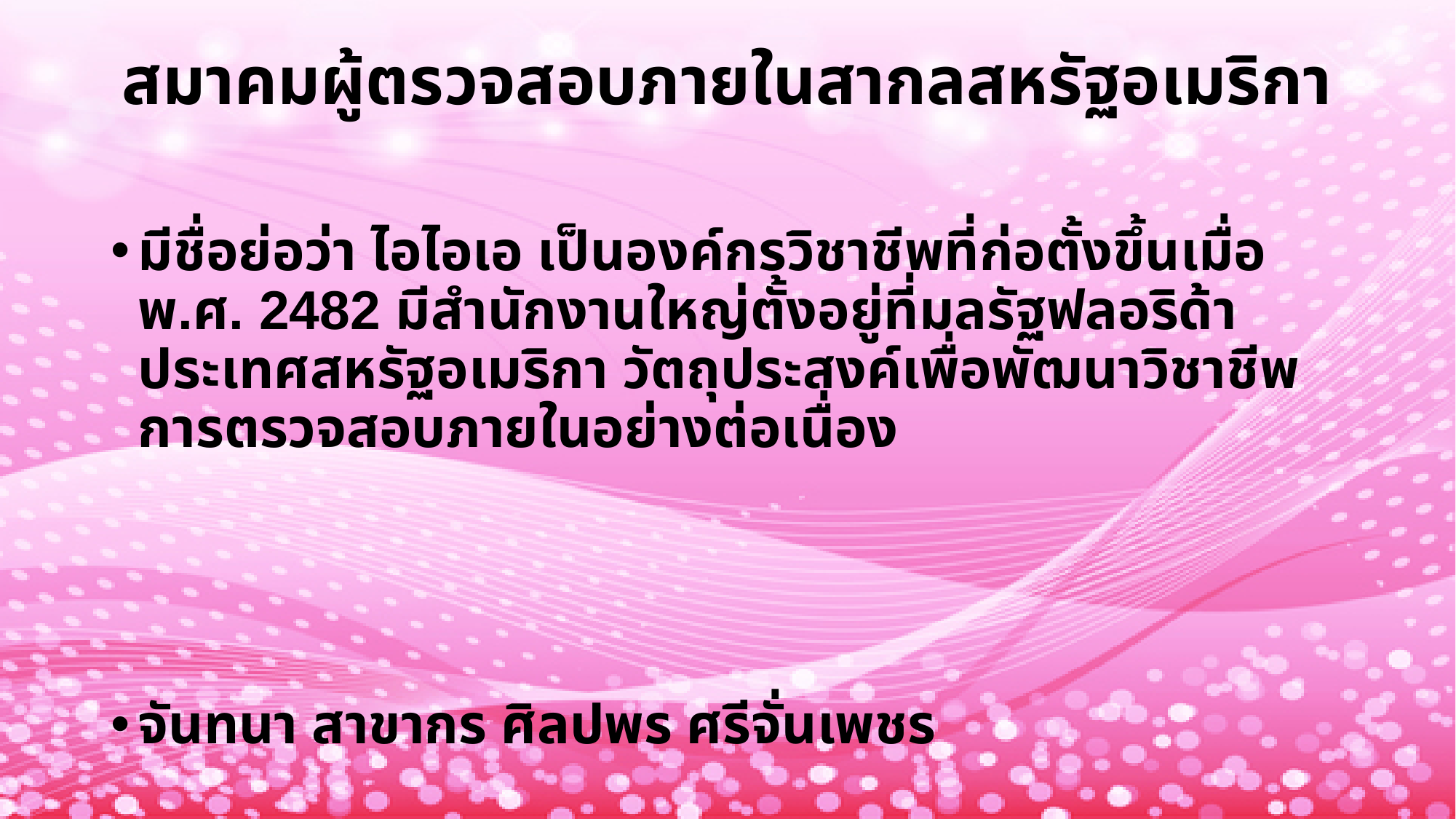

# สมาคมผู้ตรวจสอบภายในสากลสหรัฐอเมริกา
มีชื่อย่อว่า ไอไอเอ เป็นองค์กรวิชาชีพที่ก่อตั้งขึ้นเมื่อ พ.ศ. 2482 มีสำนักงานใหญ่ตั้งอยู่ที่มลรัฐฟลอริด้า ประเทศสหรัฐอเมริกา วัตถุประสงค์เพื่อพัฒนาวิชาชีพการตรวจสอบภายในอย่างต่อเนื่อง

จันทนา สาขากร ศิลปพร ศรีจั่นเพชร